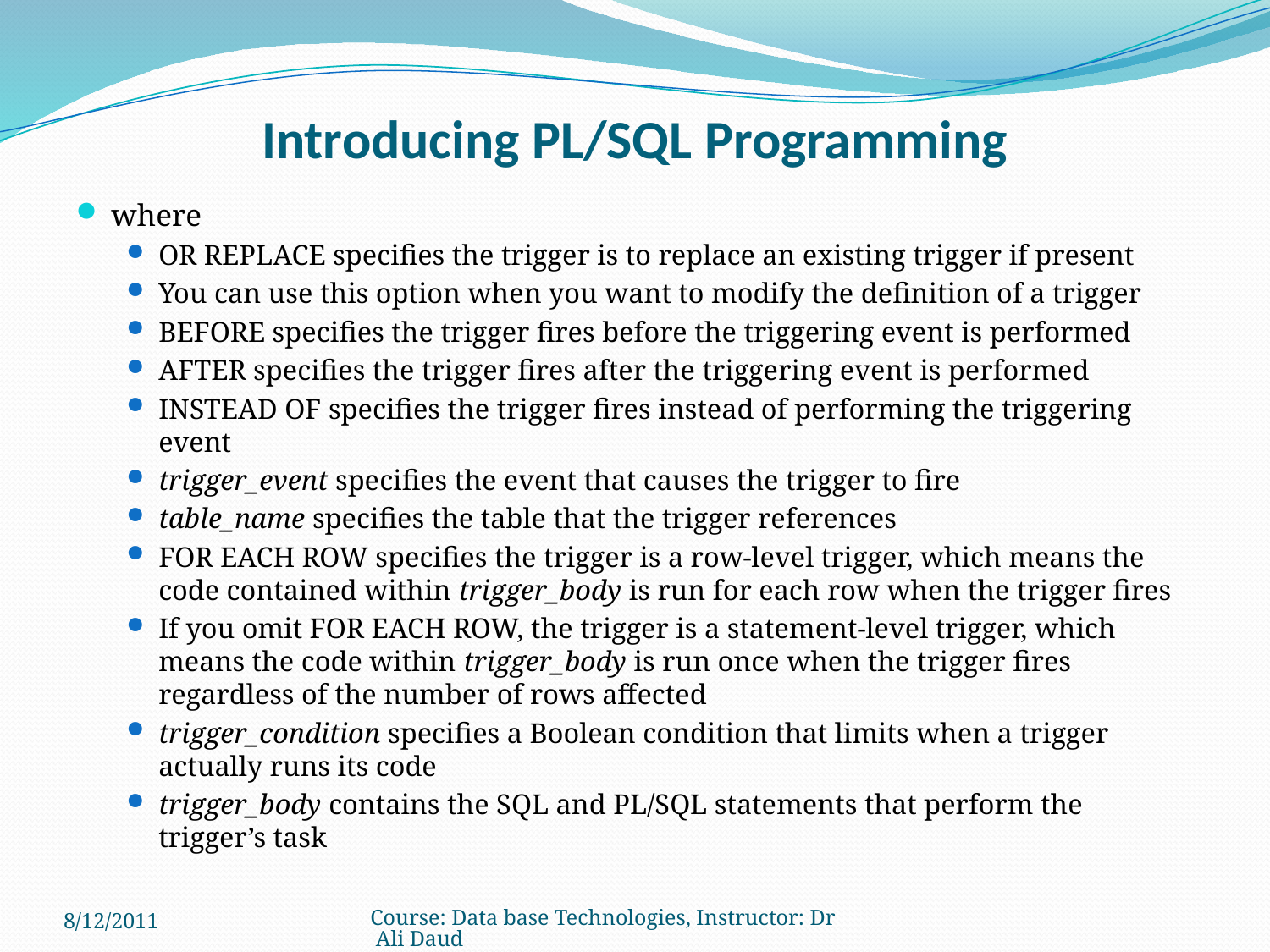

# Introducing PL/SQL Programming
where
OR REPLACE specifies the trigger is to replace an existing trigger if present
You can use this option when you want to modify the definition of a trigger
BEFORE specifies the trigger fires before the triggering event is performed
AFTER specifies the trigger fires after the triggering event is performed
INSTEAD OF specifies the trigger fires instead of performing the triggering event
trigger_event specifies the event that causes the trigger to fire
table_name specifies the table that the trigger references
FOR EACH ROW specifies the trigger is a row-level trigger, which means the code contained within trigger_body is run for each row when the trigger fires
If you omit FOR EACH ROW, the trigger is a statement-level trigger, which means the code within trigger_body is run once when the trigger fires regardless of the number of rows affected
trigger_condition specifies a Boolean condition that limits when a trigger actually runs its code
trigger_body contains the SQL and PL/SQL statements that perform the trigger’s task

8/12/2011
Course: Data base Technologies, Instructor: Dr Ali Daud